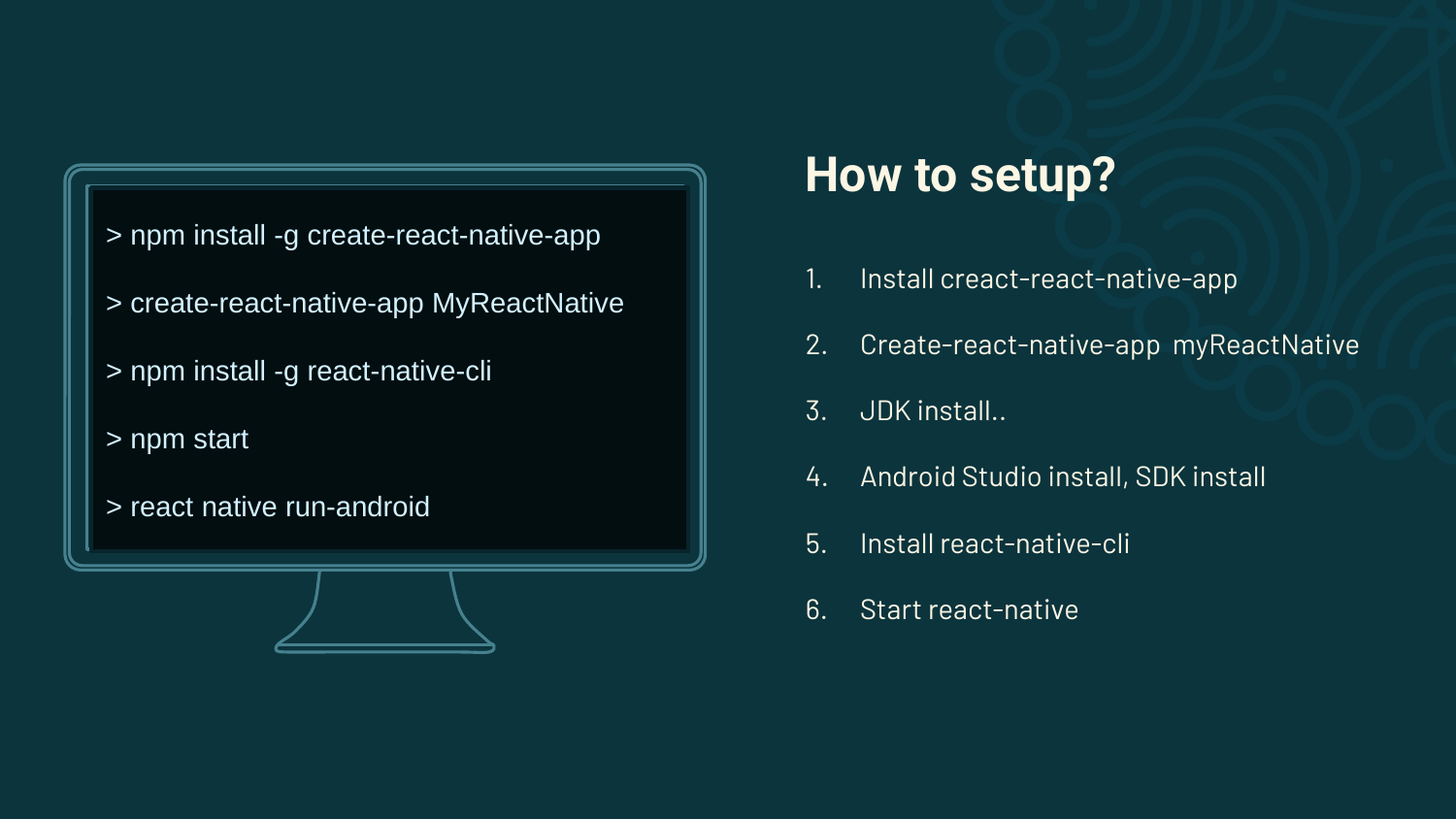

# How to setup?

> npm install -g create-react-native-app

> create-react-native-app MyReactNative

> npm install -g react-native-cli

> npm start

> react native run-android
Install creact-react-native-app
Create-react-native-app  myReactNative
JDK install..
Android Studio install, SDK install
Install react-native-cli
Start react-native